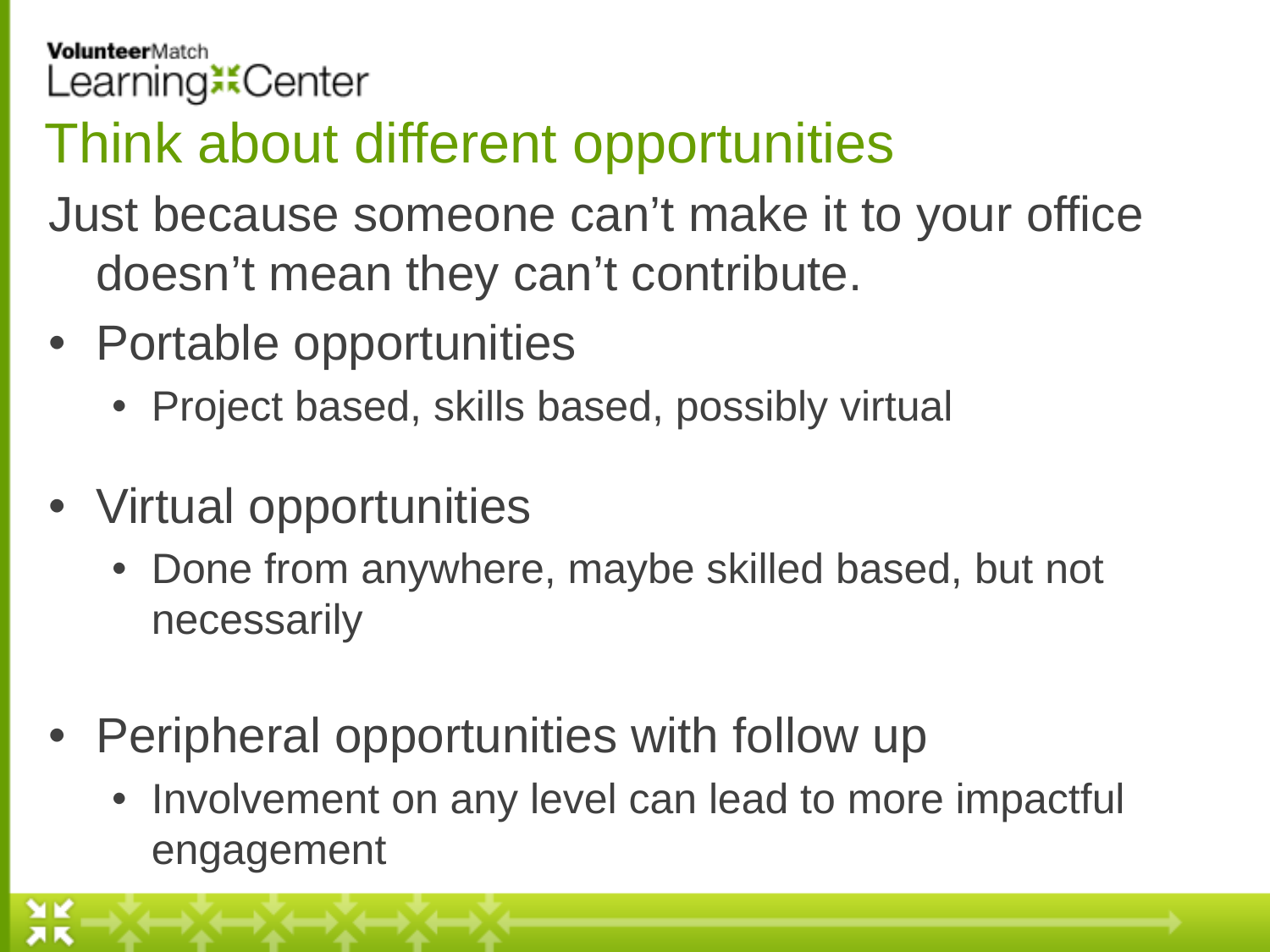

Think about different opportunities
Just because someone can’t make it to your office doesn’t mean they can’t contribute.
Portable opportunities
Project based, skills based, possibly virtual

Virtual opportunities
Done from anywhere, maybe skilled based, but not necessarily
Peripheral opportunities with follow up
Involvement on any level can lead to more impactful engagement